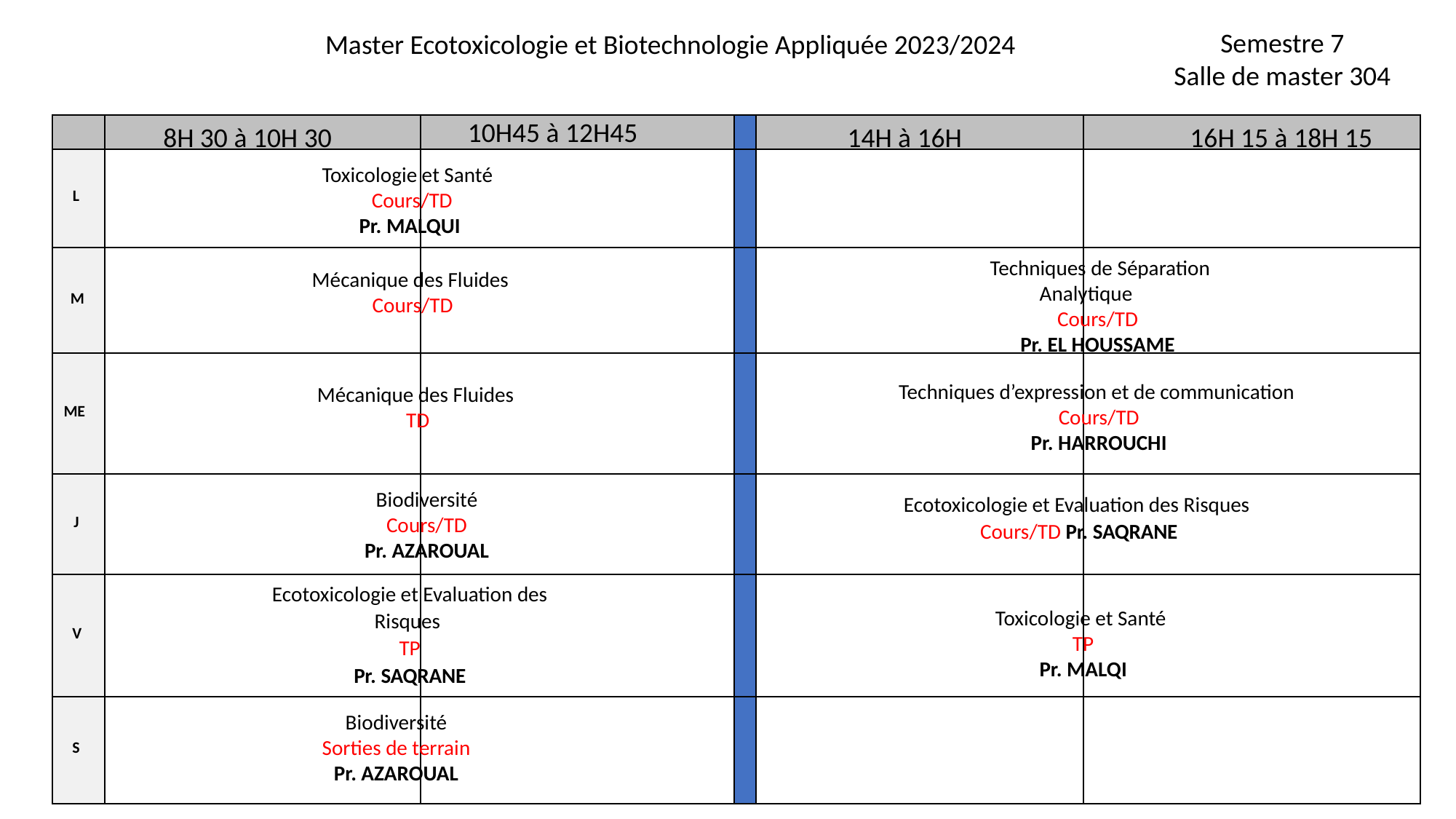

Semestre 7
Salle de master 304
Master Ecotoxicologie et Biotechnologie Appliquée 2023/2024

       10H45 à 12H45

                8H 30 à 10H 30

             14H à 16H                                     16H 15 à 18H 15

L
M
ME
J

V
S

Toxicologie et Santé
 Cours/TD
Pr. MALQUI

 Techniques de Séparation
 Analytique
Cours/TD
Pr. EL HOUSSAME
Mécanique des Fluides
Cours/TD

Techniques d’expression et de communication
Cours/TD
Pr. HARROUCHI
Mécanique des Fluides
TD

Biodiversité
Cours/TD
Pr. AZAROUAL
Ecotoxicologie et Evaluation des Risques

Cours/TD Pr. SAQRANE

Ecotoxicologie et Evaluation des

 Risques

TP

Pr. SAQRANE

Toxicologie et Santé
TP
Pr. MALQI

Biodiversité
Sorties de terrain
Pr. AZAROUAL